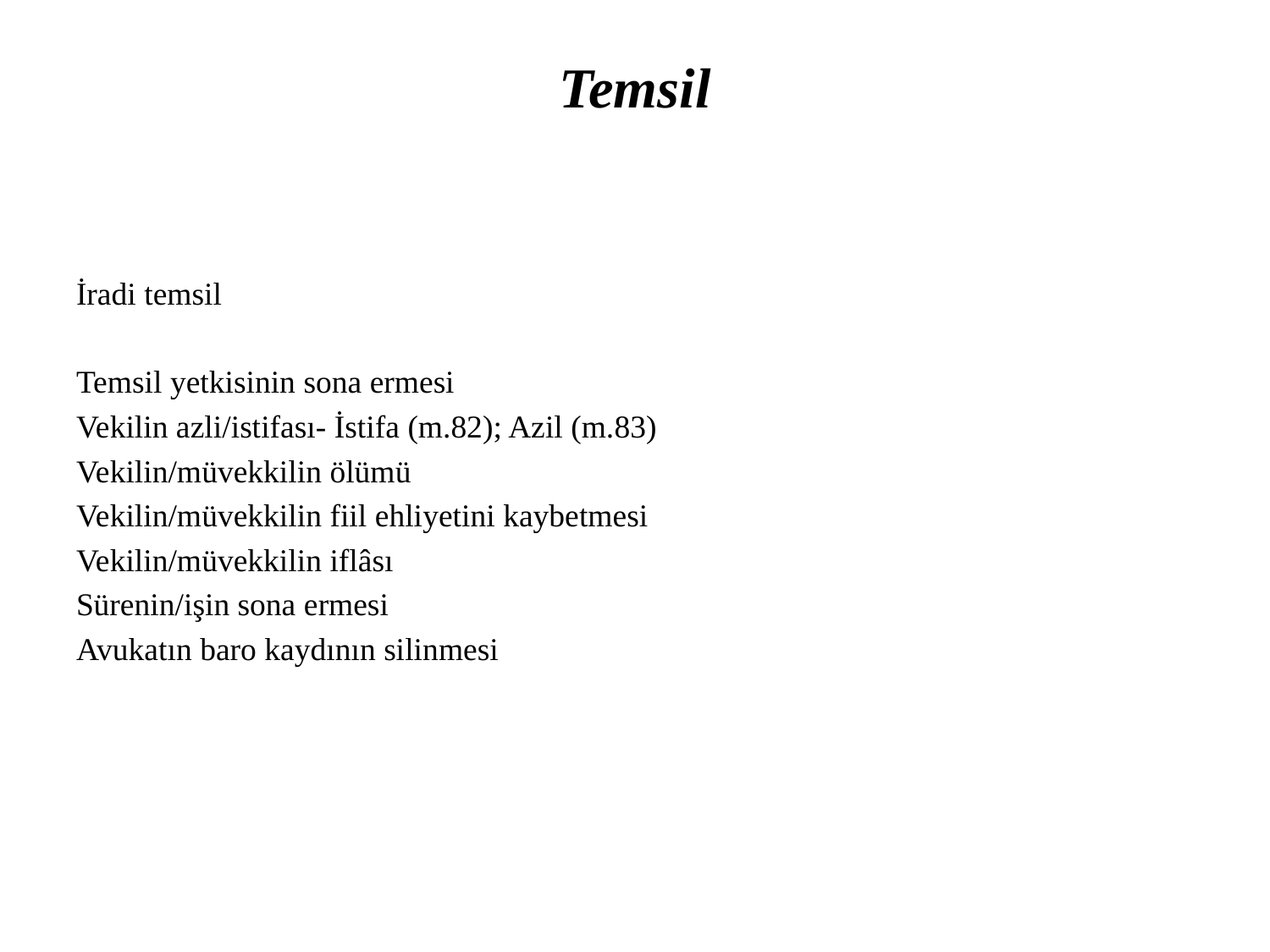

# Temsil

İradi temsil

Temsil yetkisinin sona ermesi
Vekilin azli/istifası- İstifa (m.82); Azil (m.83)
Vekilin/müvekkilin ölümü
Vekilin/müvekkilin fiil ehliyetini kaybetmesi
Vekilin/müvekkilin iflâsı
Sürenin/işin sona ermesi
Avukatın baro kaydının silinmesi